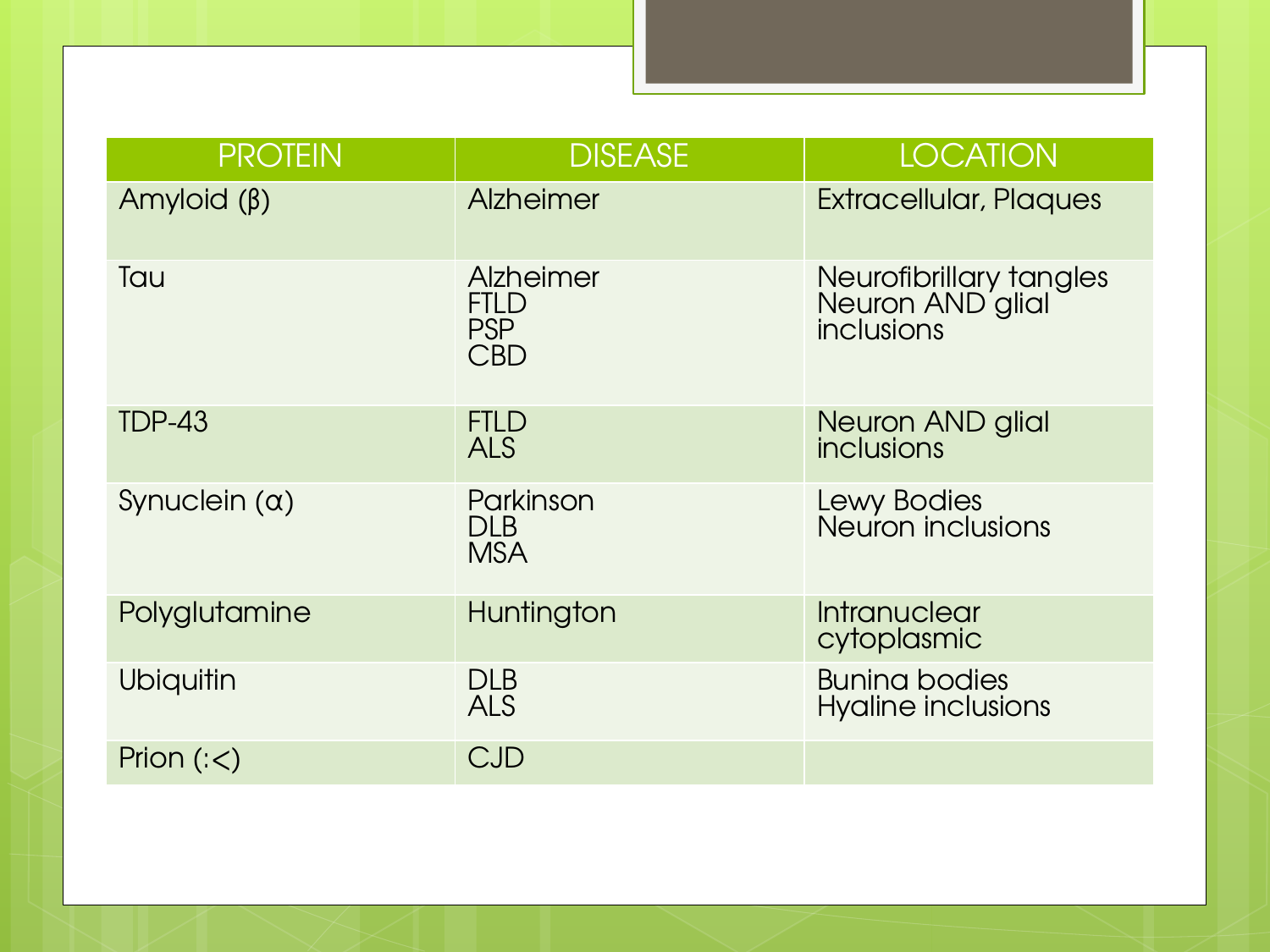

| PROTEIN | DISEASE | LOCATION |
| --- | --- | --- |
| Amyloid (β) | Alzheimer | Extracellular, Plaques |
| Tau | Alzheimer FTLD PSP CBD | Neurofibrillary tangles Neuron AND glial inclusions |
| TDP-43 | FTLD ALS | Neuron AND glial inclusions |
| Synuclein (α) | Parkinson DLB MSA | Lewy Bodies Neuron inclusions |
| Polyglutamine | Huntington | Intranuclear cytoplasmic |
| Ubiquitin | DLB ALS | Bunina bodies Hyaline inclusions |
| Prion (:<) | CJD |  |